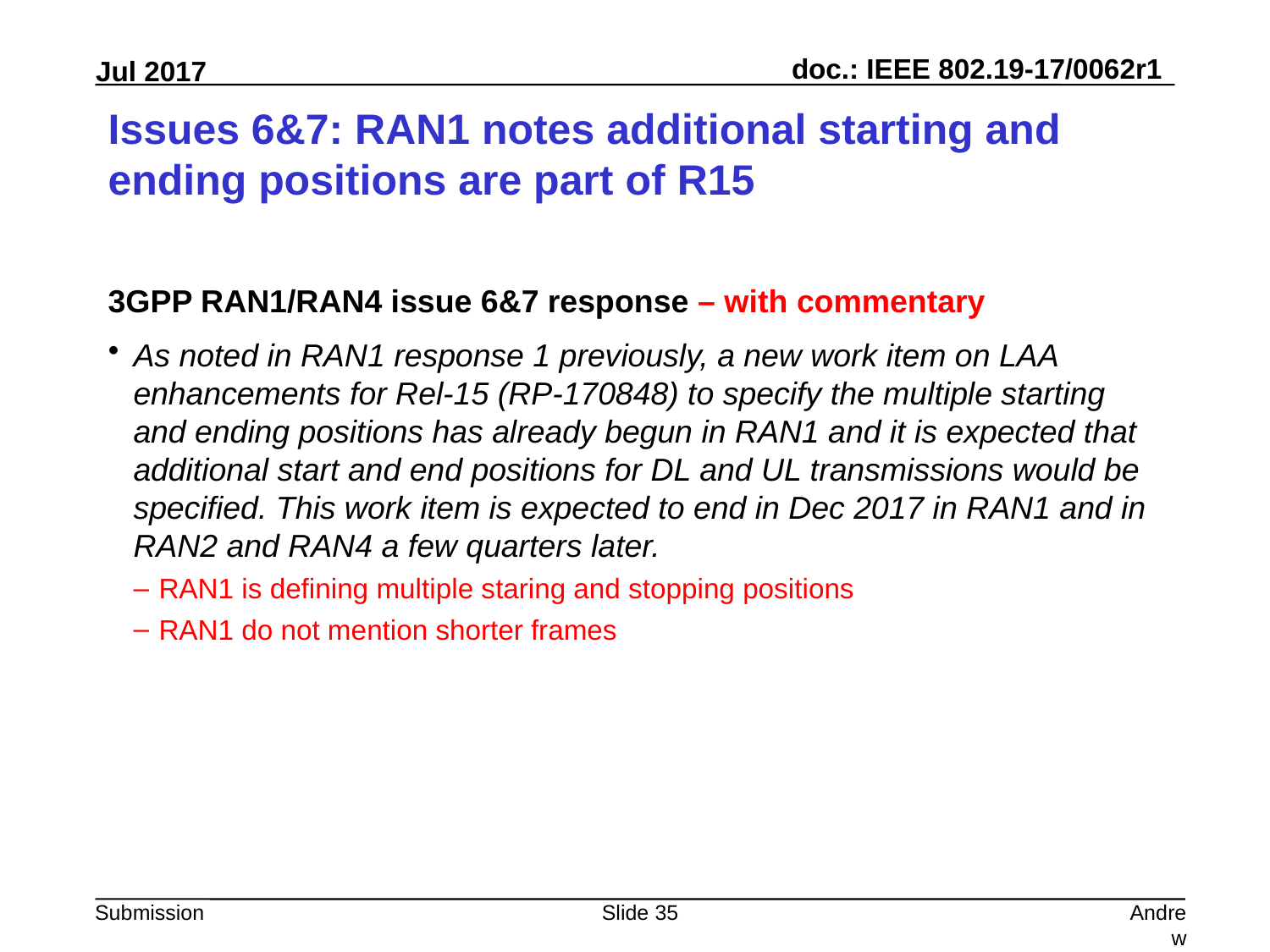

# Issues 6&7: RAN1 notes additional starting and ending positions are part of R15
3GPP RAN1/RAN4 issue 6&7 response – with commentary
As noted in RAN1 response 1 previously, a new work item on LAA enhancements for Rel-15 (RP-170848) to specify the multiple starting and ending positions has already begun in RAN1 and it is expected that additional start and end positions for DL and UL transmissions would be specified. This work item is expected to end in Dec 2017 in RAN1 and in RAN2 and RAN4 a few quarters later.
RAN1 is defining multiple staring and stopping positions
RAN1 do not mention shorter frames
Slide 35
Andrew Myles, Cisco